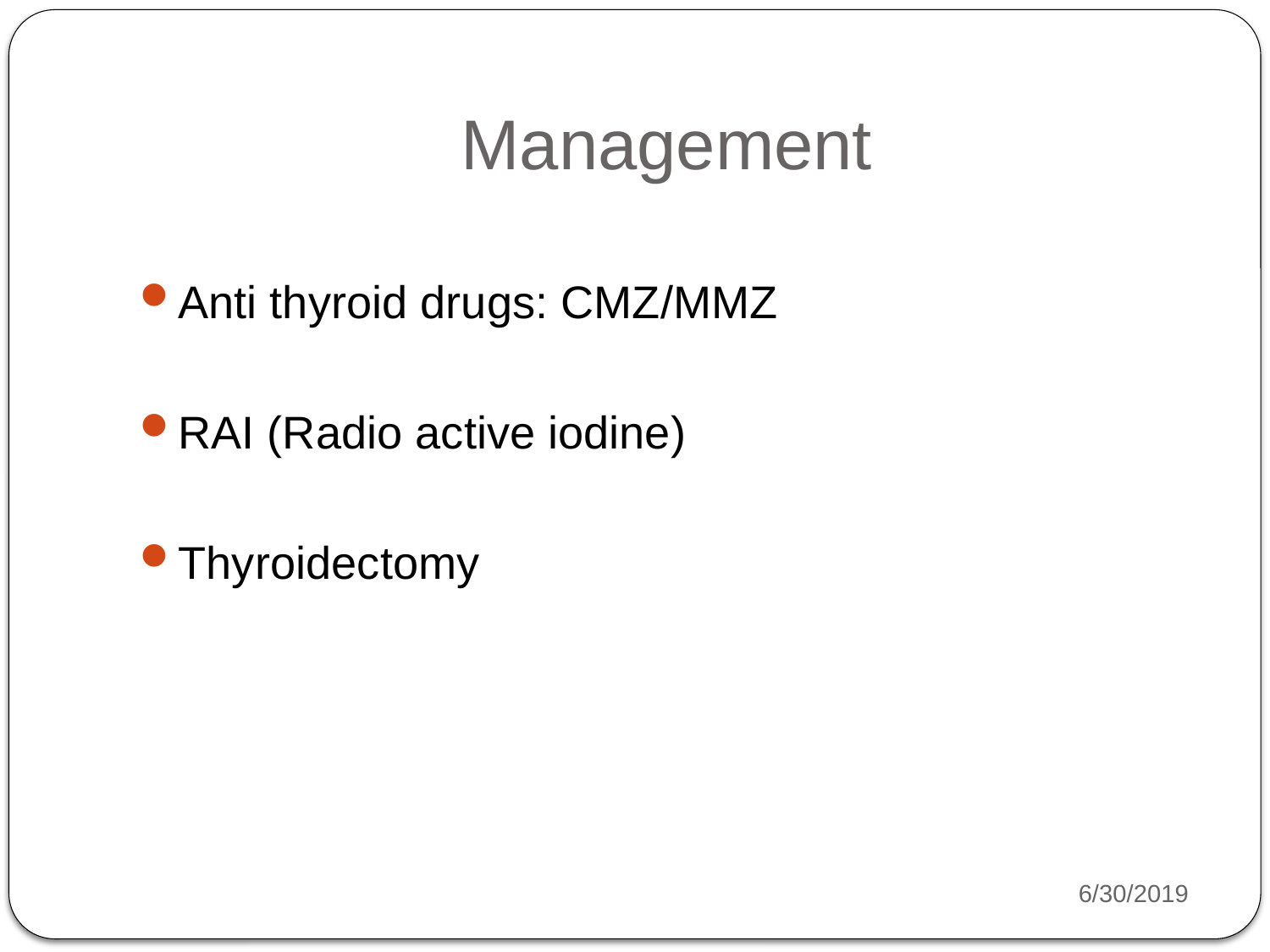

# Management

Anti thyroid drugs: CMZ/MMZ

RAI (Radio active iodine)

Thyroidectomy
6/30/2019